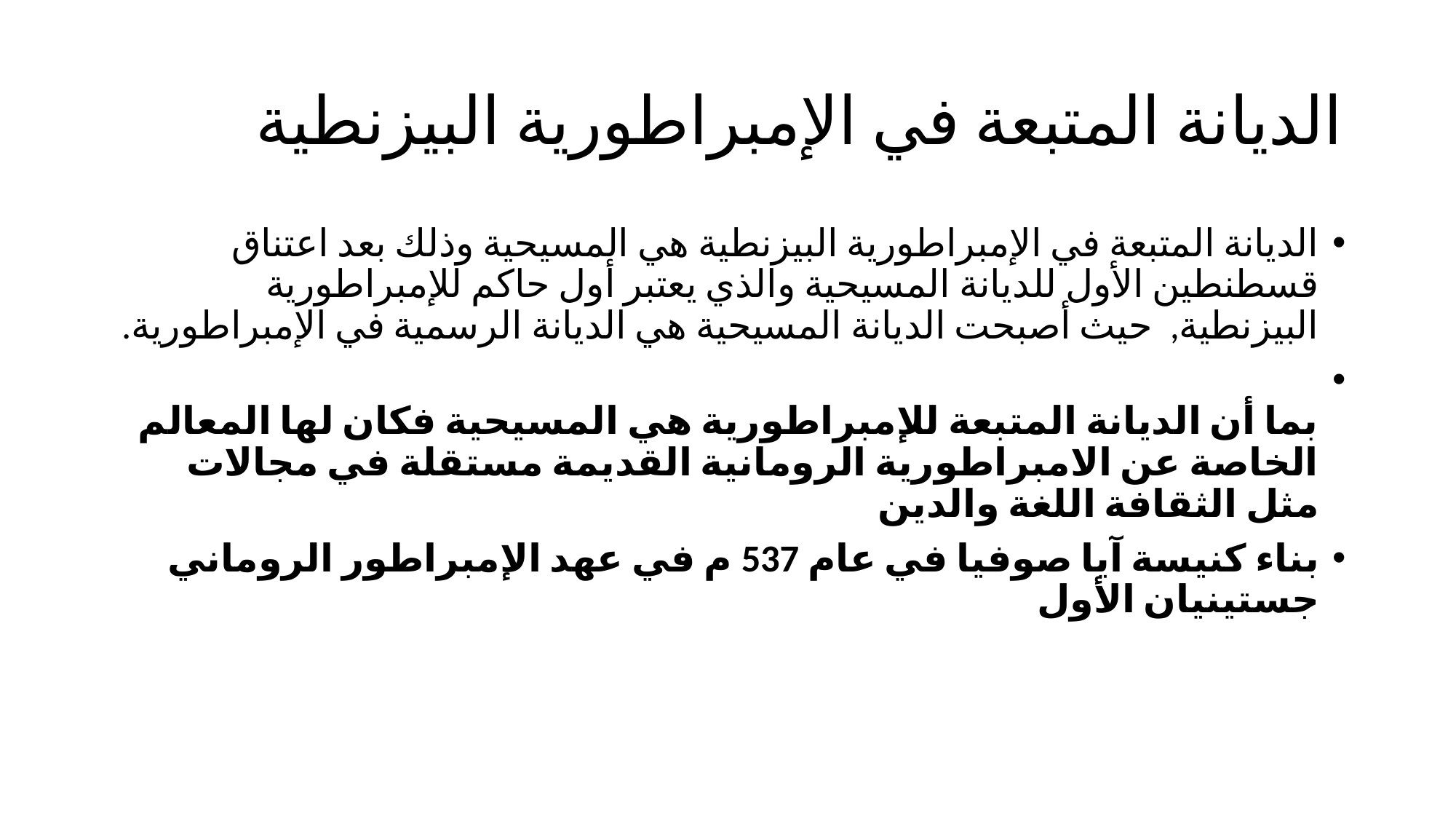

# الديانة المتبعة في الإمبراطورية البيزنطية
الديانة المتبعة في الإمبراطورية البيزنطية هي المسيحية وذلك بعد اعتناق قسطنطين الأول للديانة المسيحية والذي يعتبر أول حاكم للإمبراطورية البيزنطية,  حيث أصبحت الديانة المسيحية هي الديانة الرسمية في الإمبراطورية.
بما أن الديانة المتبعة للإمبراطورية هي المسيحية فكان لها المعالم الخاصة عن الامبراطورية الرومانية القديمة مستقلة في مجالات مثل الثقافة اللغة والدين
بناء كنيسة آيا صوفيا في عام 537 م في عهد الإمبراطور الروماني جستينيان الأول